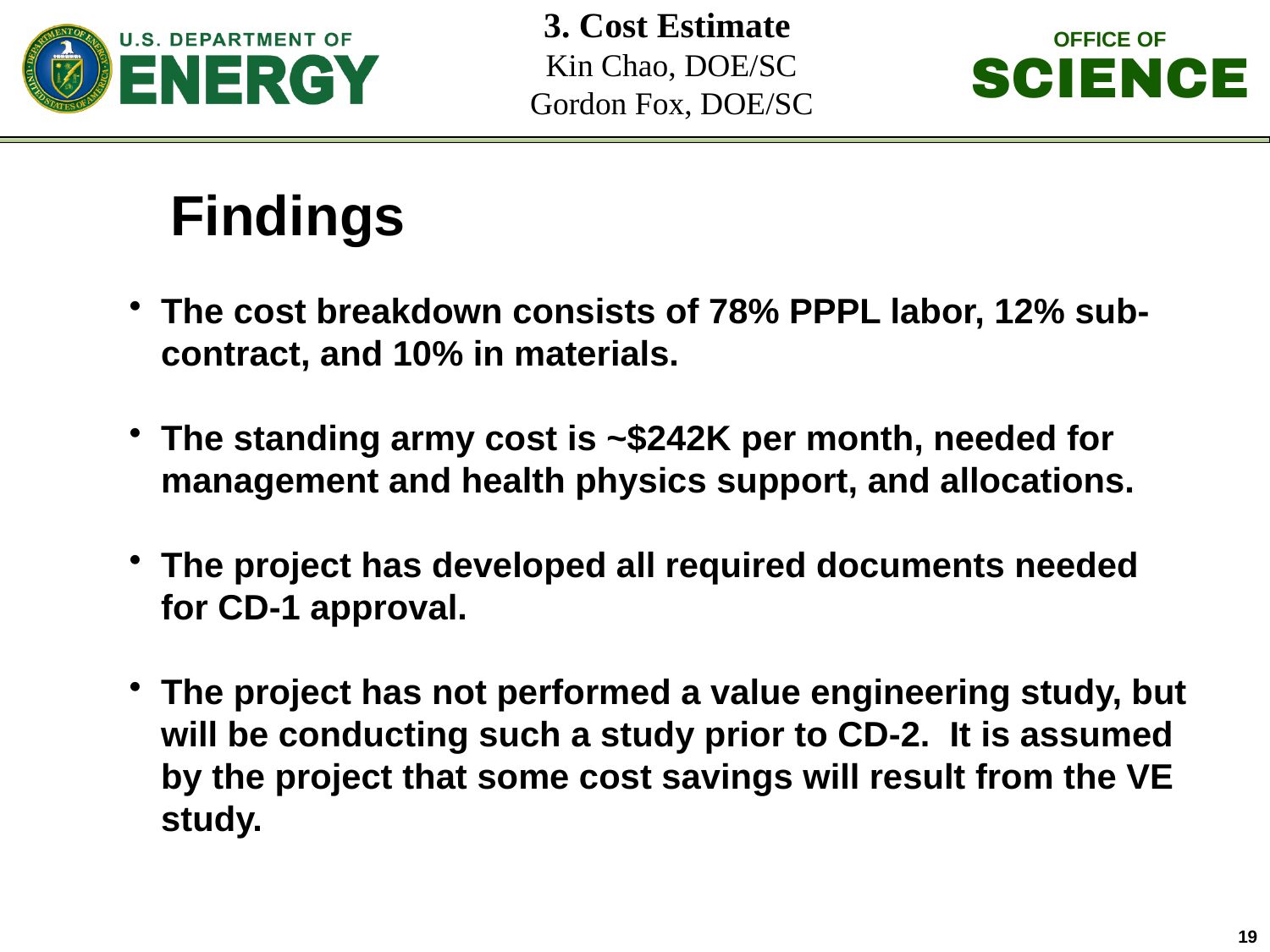

3. Cost Estimate
Kin Chao, DOE/SC
Gordon Fox, DOE/SC
Findings
The cost breakdown consists of 78% PPPL labor, 12% sub-contract, and 10% in materials.

The standing army cost is ~$242K per month, needed for management and health physics support, and allocations.

The project has developed all required documents needed for CD-1 approval.

The project has not performed a value engineering study, but will be conducting such a study prior to CD-2.  It is assumed by the project that some cost savings will result from the VE study.
19